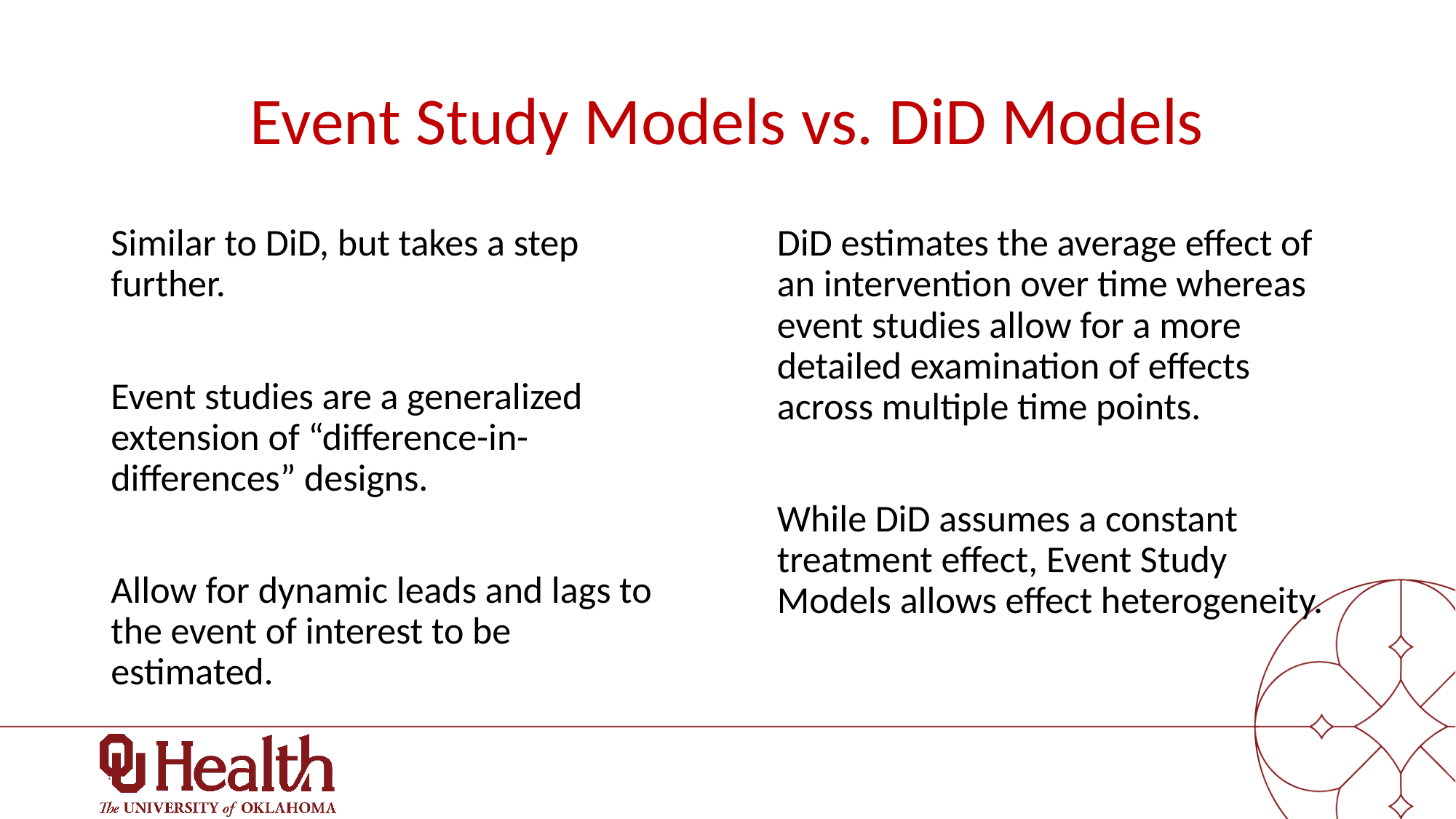

# Event Study Models vs. DiD Models
Similar to DiD, but takes a step further.

Event studies are a generalized extension of “difference-in-differences” designs.

Allow for dynamic leads and lags to the event of interest to be estimated.

DiD estimates the average effect of an intervention over time whereas event studies allow for a more detailed examination of effects across multiple time points.

While DiD assumes a constant treatment effect, Event Study Models allows effect heterogeneity.